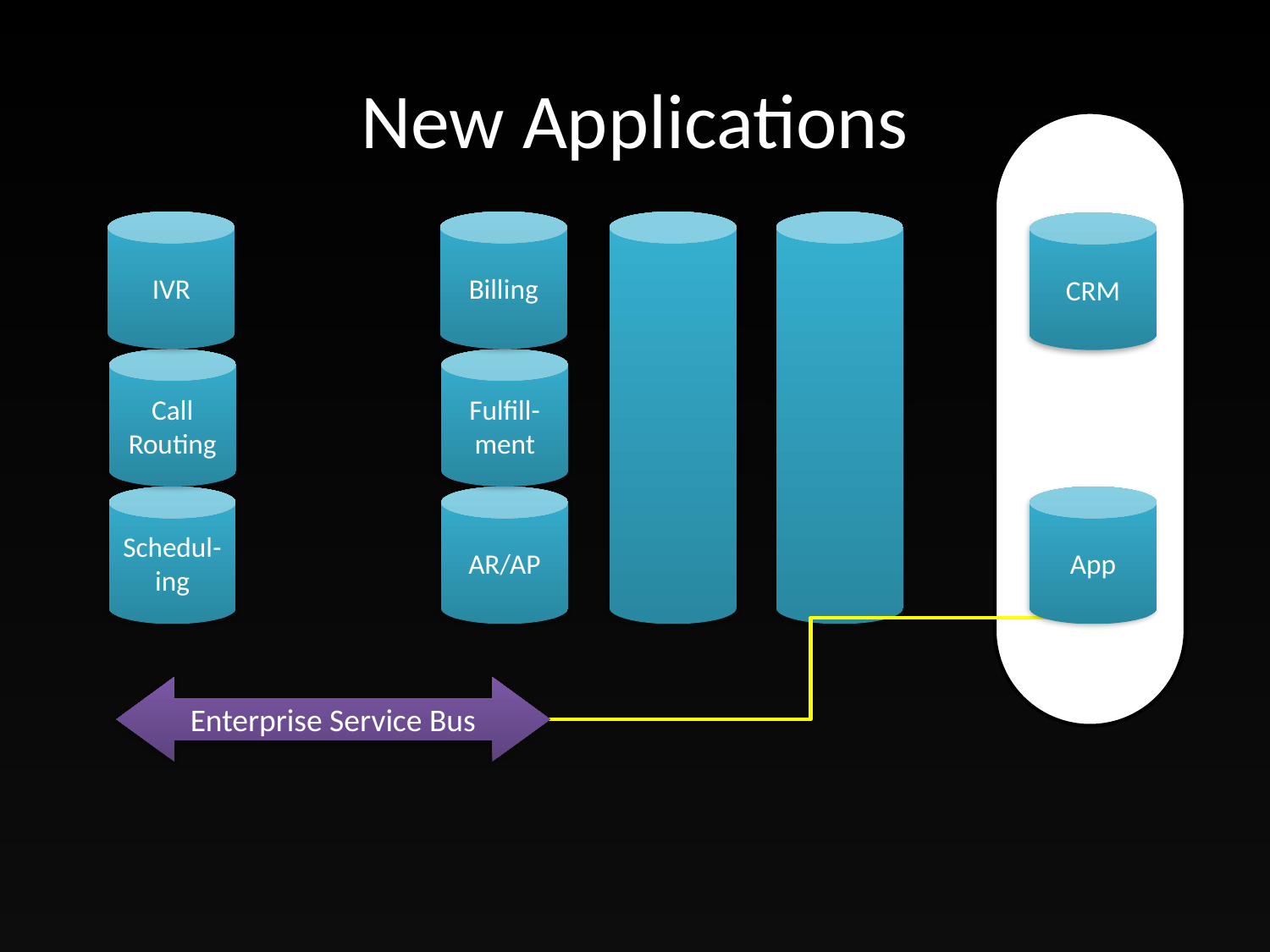

New Applications

IVR
Billing

CRM
Call
Routing
Fulfill-ment
Schedul-ing
AR/AP
App
Enterprise Service Bus